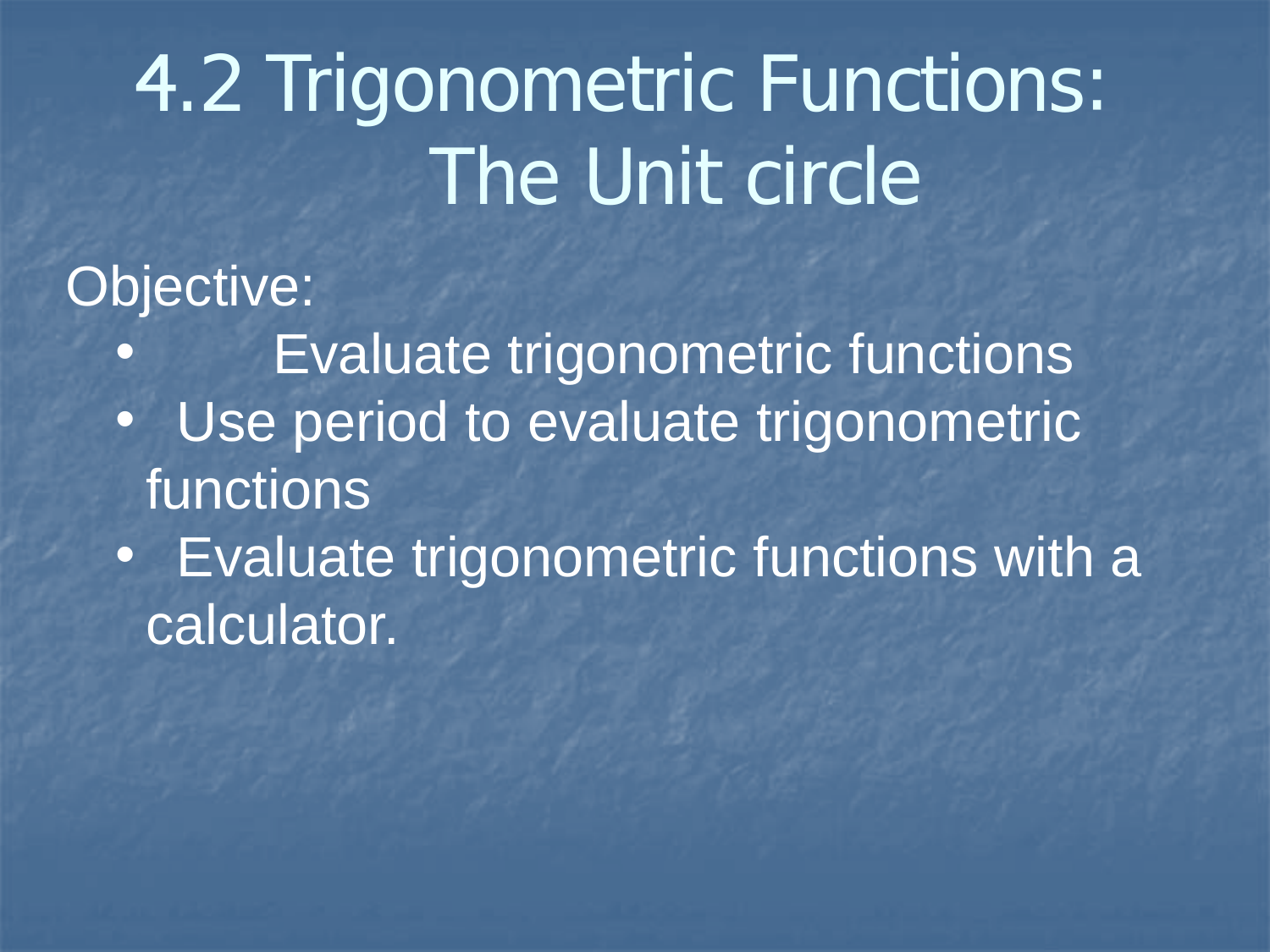

# 4.2 Trigonometric Functions: The Unit circle
Objective:
	Evaluate trigonometric functions
  Use period to evaluate trigonometric functions
  Evaluate trigonometric functions with a calculator.